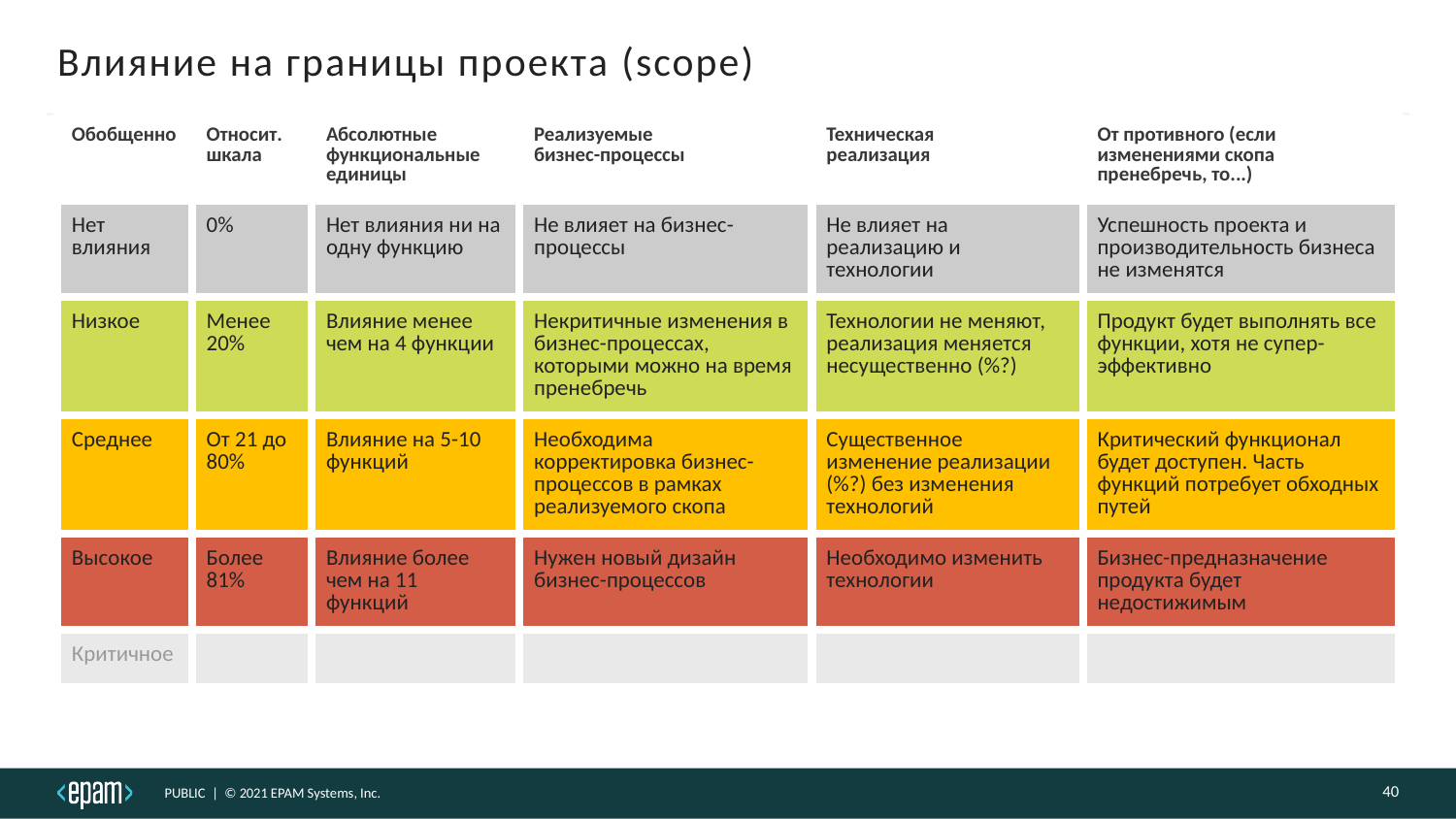

# Влияние на границы проекта (scope)
| Обобщенно | Относит. шкала | Абсолютные функциональные единицы | Реализуемые бизнес-процессы | Техническая реализация | От противного (если изменениями скопа пренебречь, то...) |
| --- | --- | --- | --- | --- | --- |
| Нет влияния | 0% | Нет влияния ни на одну функцию | Не влияет на бизнес-процессы | Не влияет на реализацию и технологии | Успешность проекта и производительность бизнеса не изменятся |
| Низкое | Менее 20% | Влияние менее чем на 4 функции | Некритичные изменения в бизнес-процессах, которыми можно на время пренебречь | Технологии не меняют, реализация меняется несущественно (%?) | Продукт будет выполнять все функции, хотя не супер-эффективно |
| Среднее | От 21 до 80% | Влияние на 5-10 функций | Необходима корректировка бизнес-процессов в рамках реализуемого скопа | Существенное изменение реализации (%?) без изменения технологий | Критический функционал будет доступен. Часть функций потребует обходных путей |
| Высокое | Более 81% | Влияние более чем на 11 функций | Нужен новый дизайн бизнес-процессов | Необходимо изменить технологии | Бизнес-предназначение продукта будет недостижимым |
| Критичное |  |  |  |  |  |
40